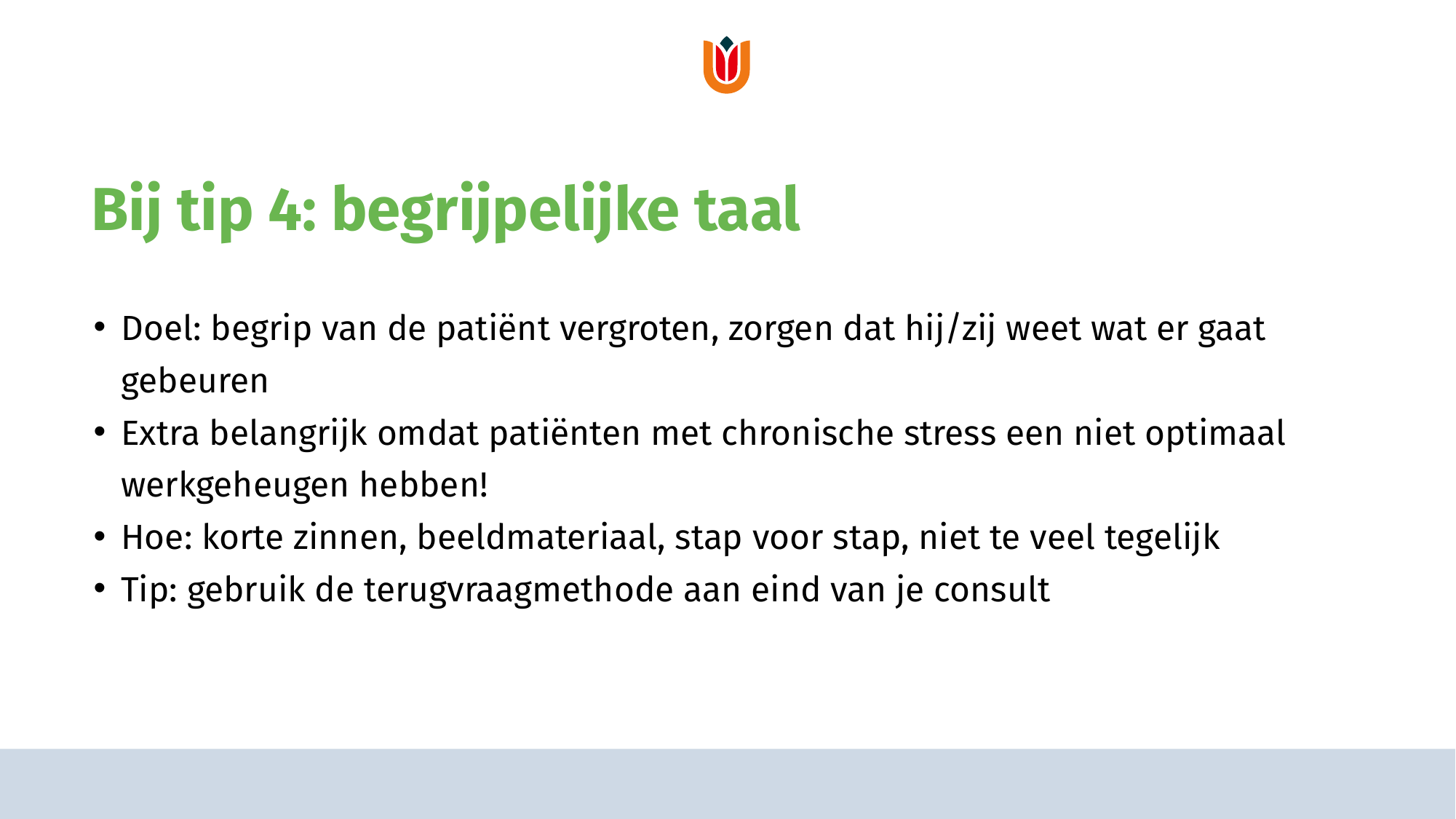

# Bij tip 4: begrijpelijke taal
Doel: begrip van de patiënt vergroten, zorgen dat hij/zij weet wat er gaat gebeuren
Extra belangrijk omdat patiënten met chronische stress een niet optimaal werkgeheugen hebben!
Hoe: korte zinnen, beeldmateriaal, stap voor stap, niet te veel tegelijk
Tip: gebruik de terugvraagmethode aan eind van je consult